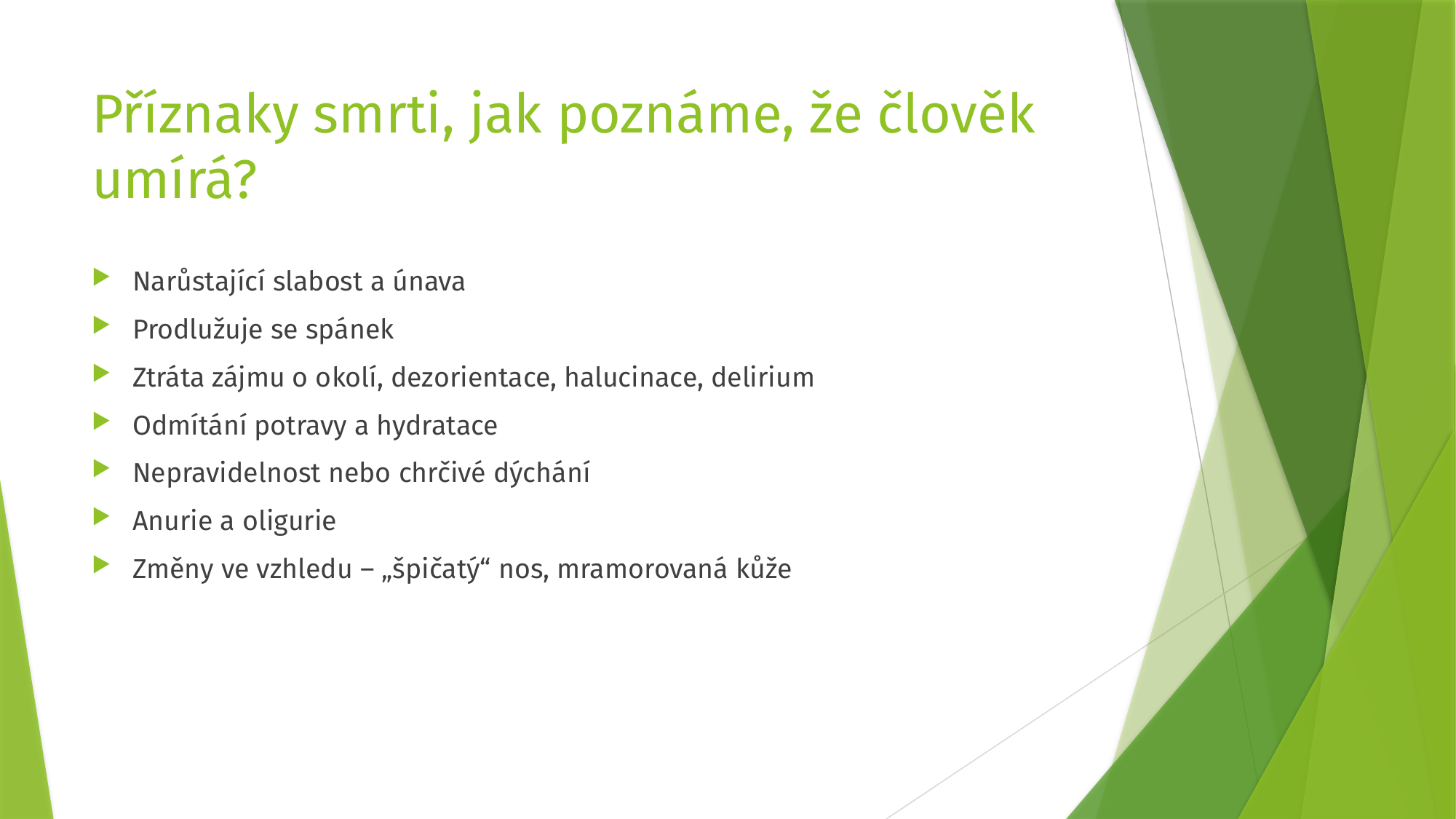

# Příznaky smrti, jak poznáme, že člověk umírá?
Narůstající slabost a únava
Prodlužuje se spánek
Ztráta zájmu o okolí, dezorientace, halucinace, delirium
Odmítání potravy a hydratace
Nepravidelnost nebo chrčivé dýchání
Anurie a oligurie
Změny ve vzhledu – „špičatý“ nos, mramorovaná kůže